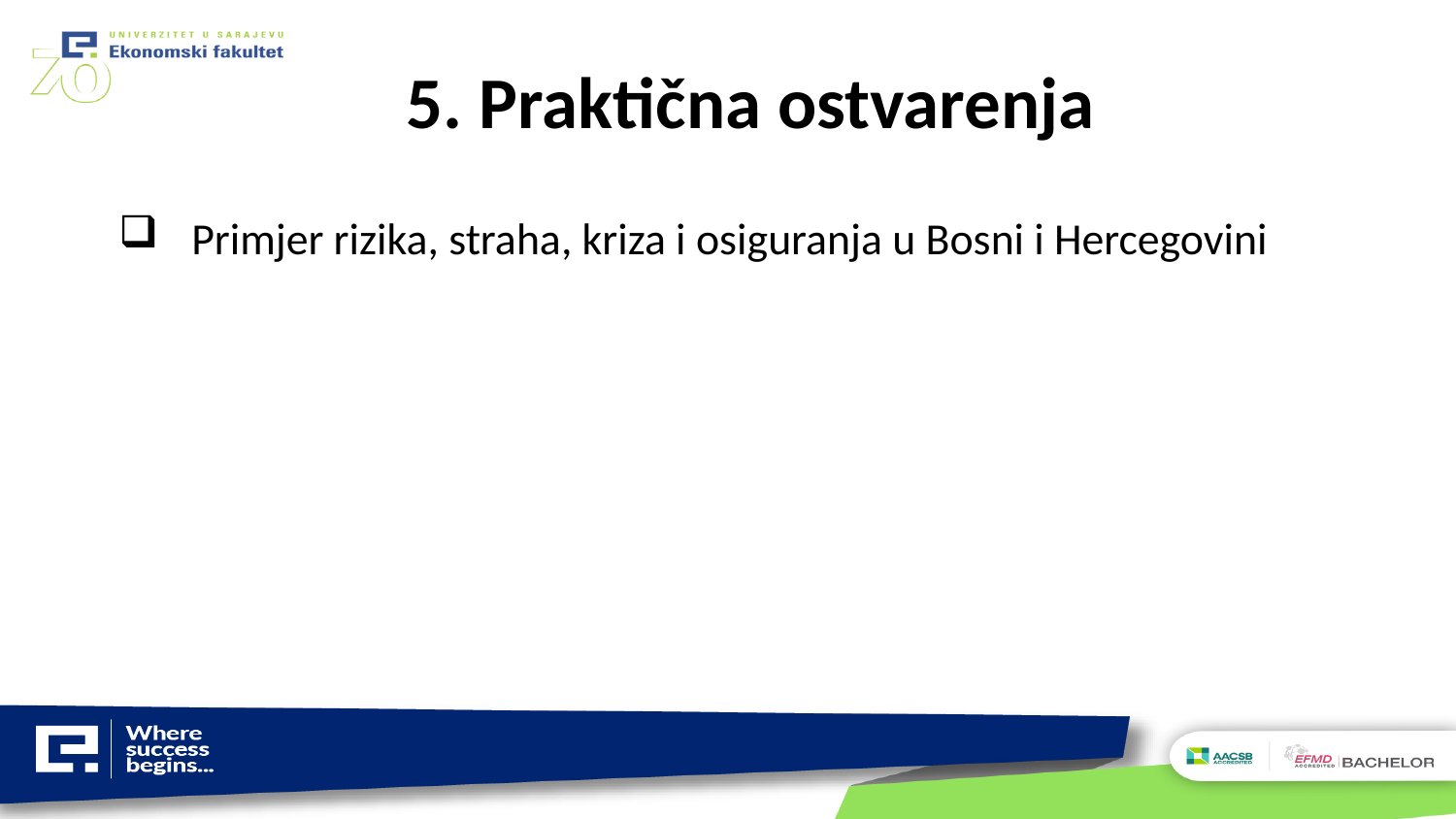

# 5. Praktična ostvarenja
Primjer rizika, straha, kriza i osiguranja u Bosni i Hercegovini